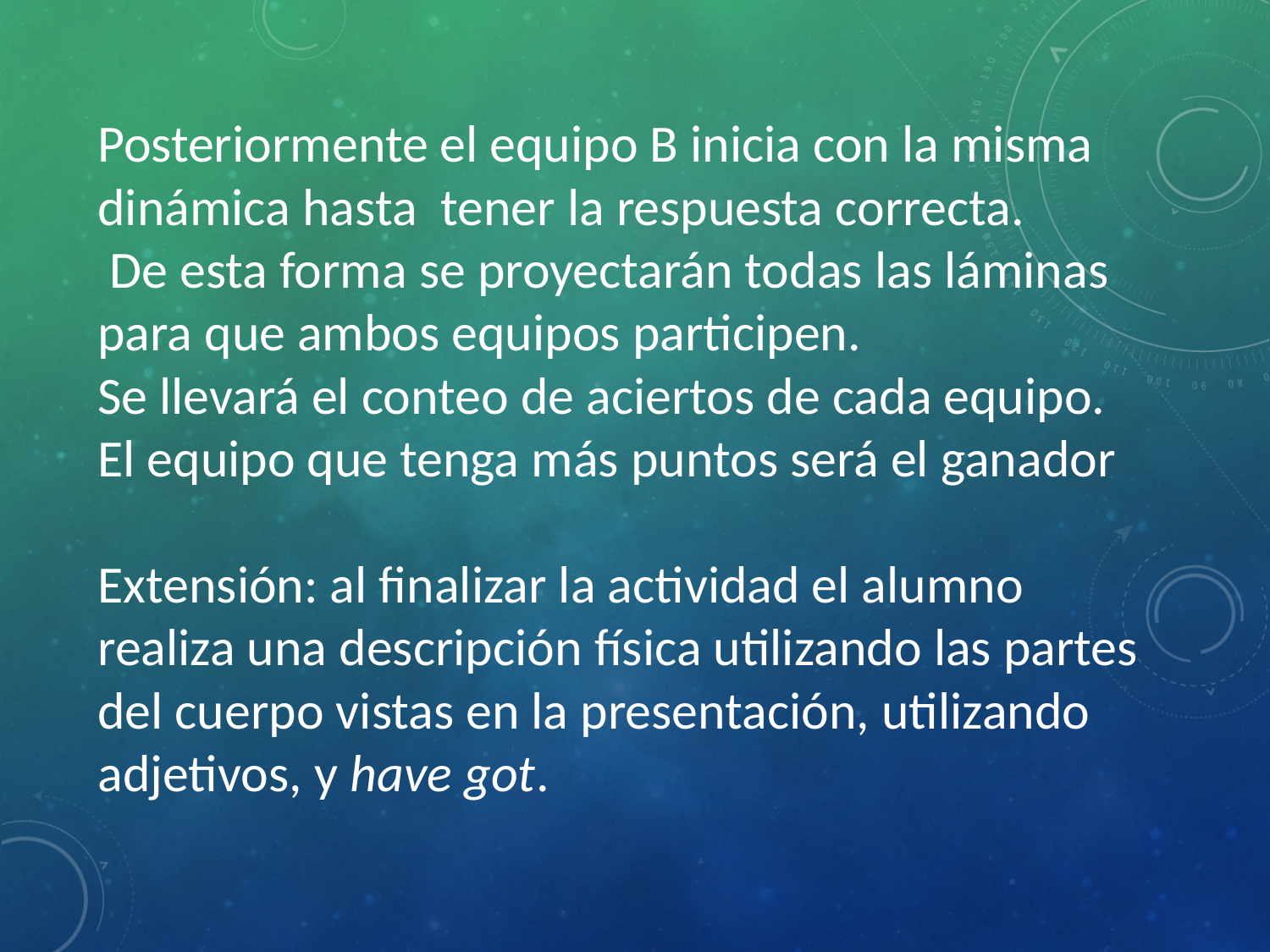

# Posteriormente el equipo B inicia con la misma dinámica hasta  tener la respuesta correcta. De esta forma se proyectarán todas las láminas para que ambos equipos participen. Se llevará el conteo de aciertos de cada equipo. El equipo que tenga más puntos será el ganador Extensión: al finalizar la actividad el alumno realiza una descripción física utilizando las partes del cuerpo vistas en la presentación, utilizando adjetivos, y have got.